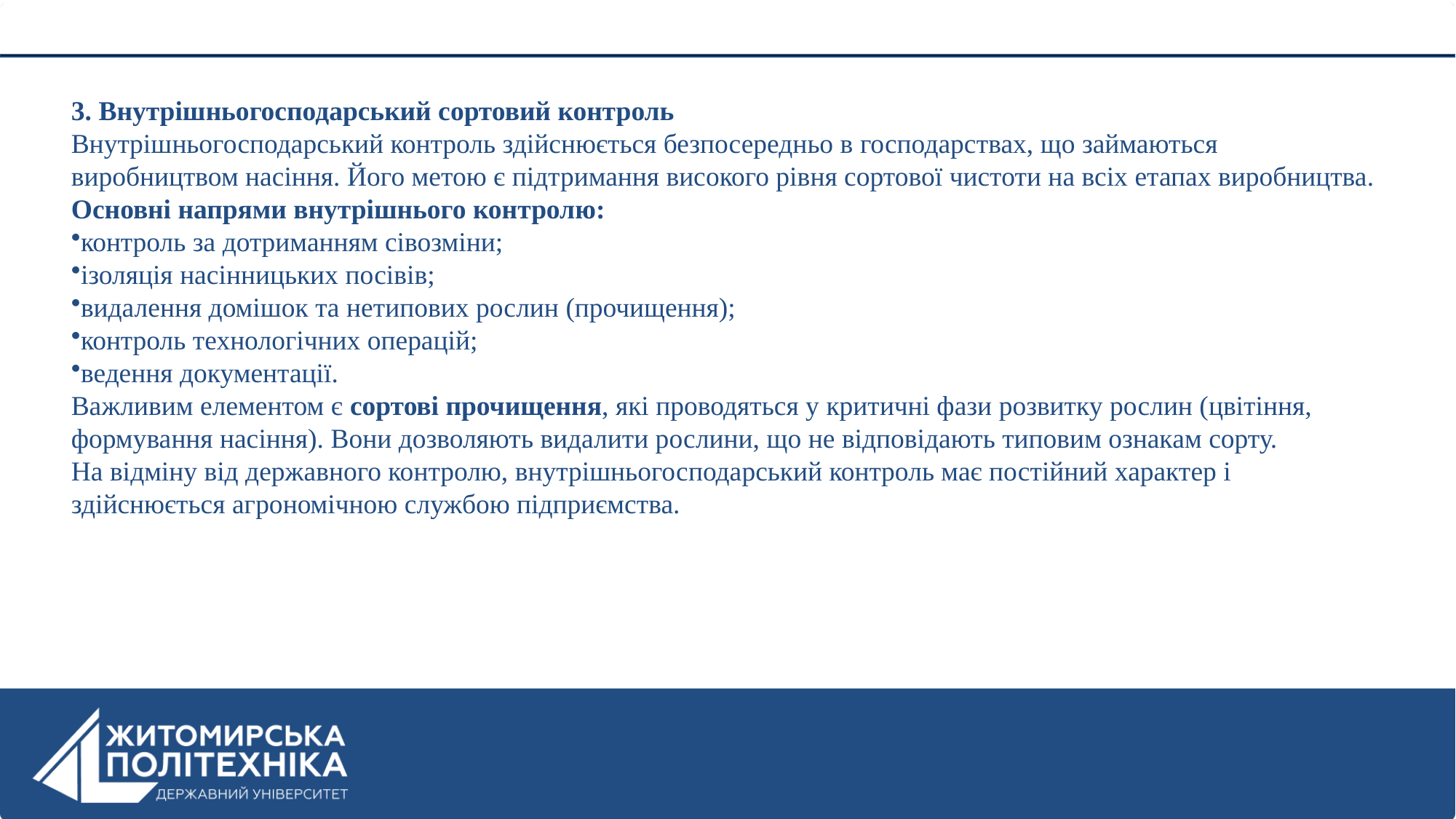

3. Внутрішньогосподарський сортовий контроль
Внутрішньогосподарський контроль здійснюється безпосередньо в господарствах, що займаються виробництвом насіння. Його метою є підтримання високого рівня сортової чистоти на всіх етапах виробництва.
Основні напрями внутрішнього контролю:
контроль за дотриманням сівозміни;
ізоляція насінницьких посівів;
видалення домішок та нетипових рослин (прочищення);
контроль технологічних операцій;
ведення документації.
Важливим елементом є сортові прочищення, які проводяться у критичні фази розвитку рослин (цвітіння, формування насіння). Вони дозволяють видалити рослини, що не відповідають типовим ознакам сорту.
На відміну від державного контролю, внутрішньогосподарський контроль має постійний характер і здійснюється агрономічною службою підприємства.